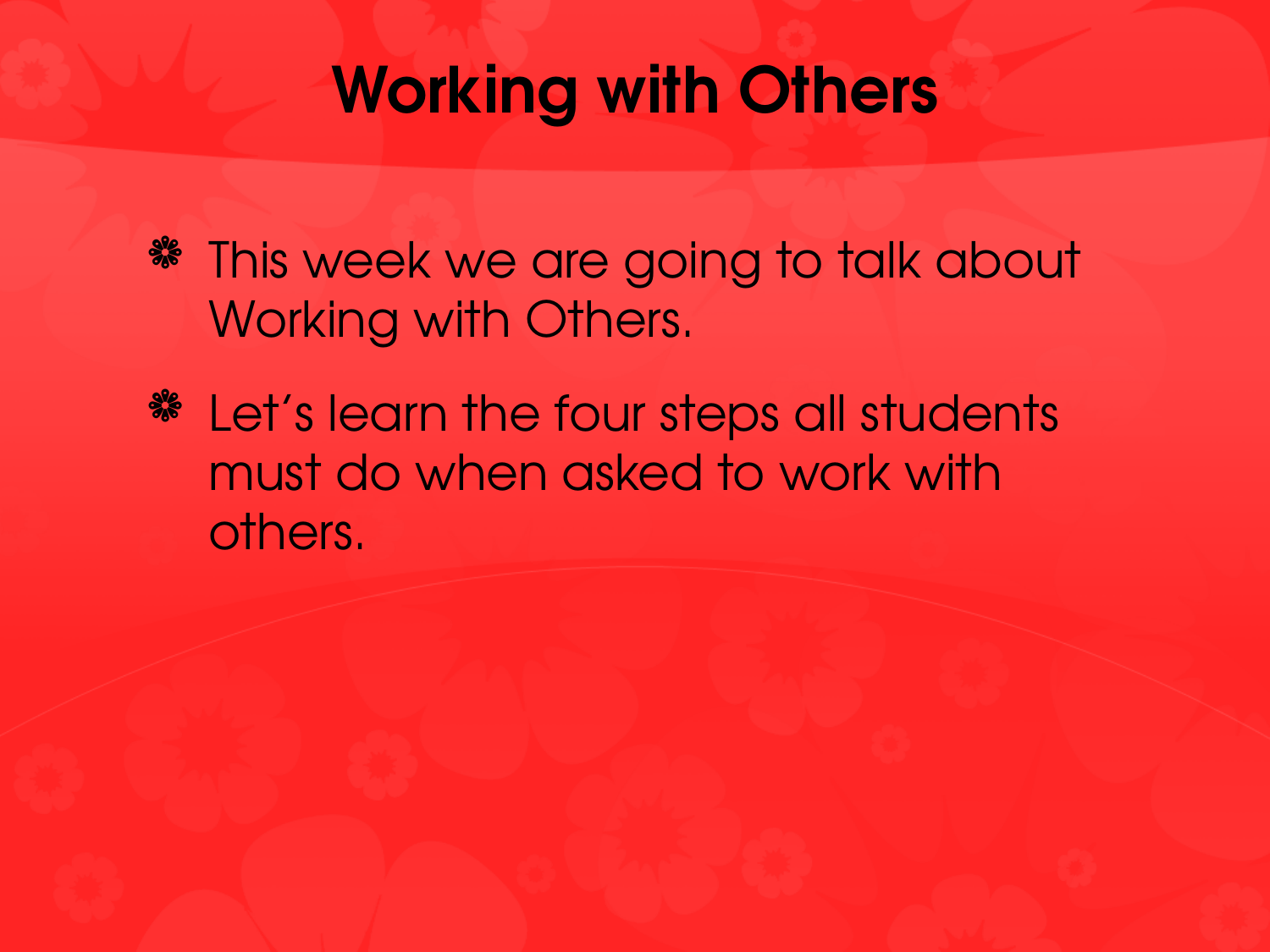

# Working with Others
This week we are going to talk about Working with Others.
Let’s learn the four steps all students must do when asked to work with others.